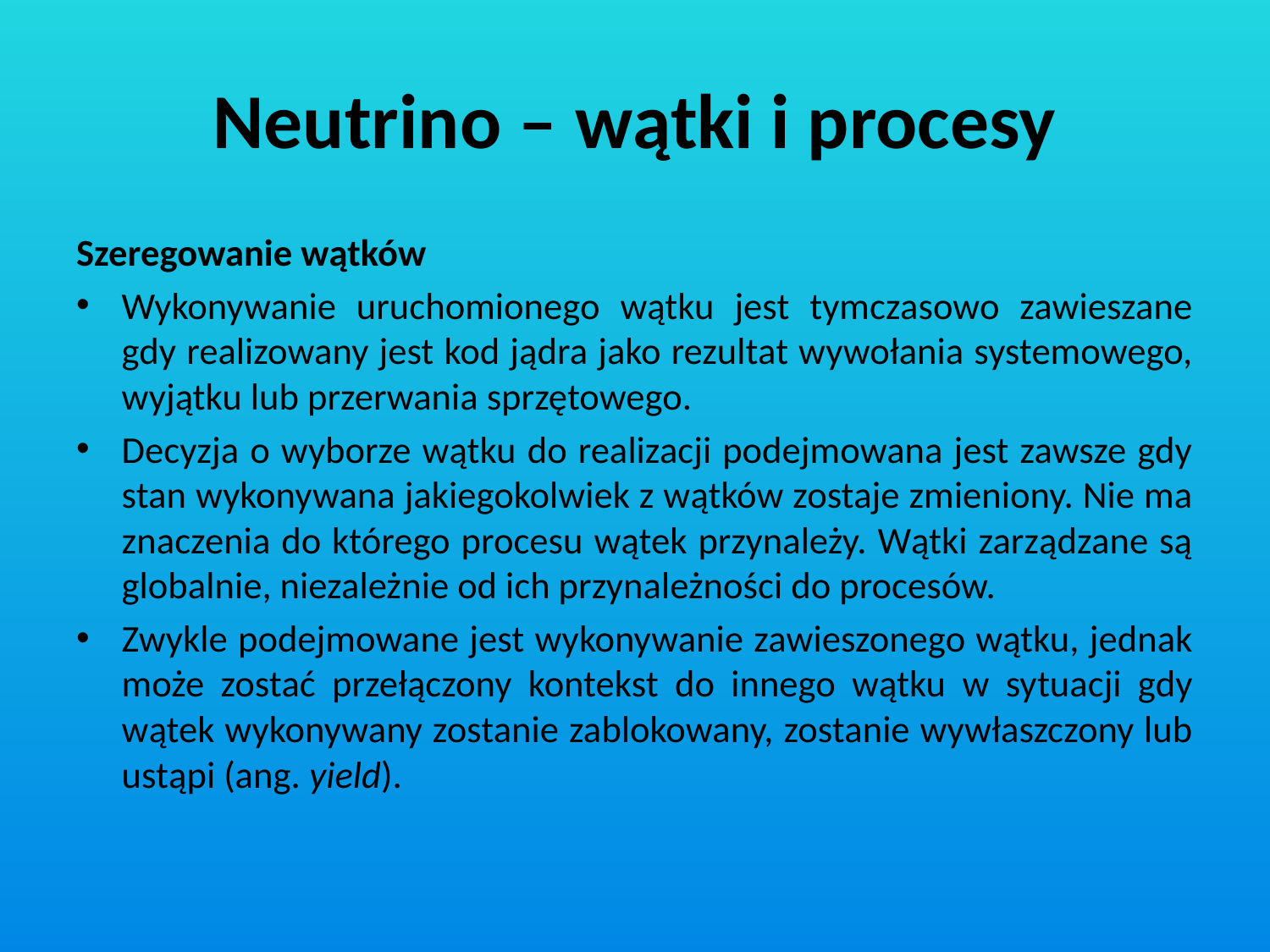

# Neutrino – wątki i procesy
Szeregowanie wątków
Wykonywanie uruchomionego wątku jest tymczasowo zawieszane gdy realizowany jest kod jądra jako rezultat wywołania systemowego, wyjątku lub przerwania sprzętowego.
Decyzja o wyborze wątku do realizacji podejmowana jest zawsze gdy stan wykonywana jakiegokolwiek z wątków zostaje zmieniony. Nie ma znaczenia do którego procesu wątek przynależy. Wątki zarządzane są globalnie, niezależnie od ich przynależności do procesów.
Zwykle podejmowane jest wykonywanie zawieszonego wątku, jednak może zostać przełączony kontekst do innego wątku w sytuacji gdy wątek wykonywany zostanie zablokowany, zostanie wywłaszczony lub ustąpi (ang. yield).